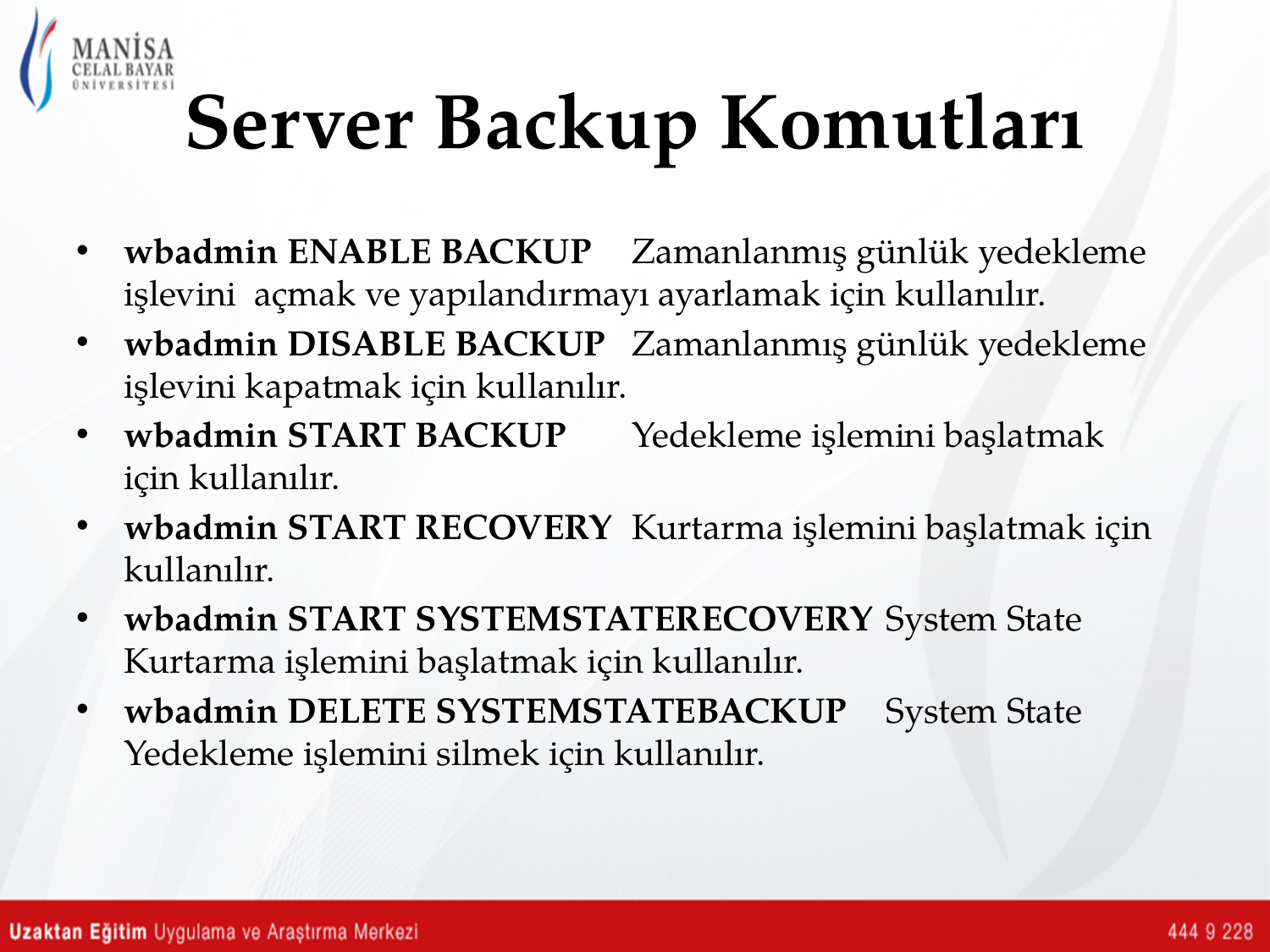

# Server Backup Komutları
wbadmin ENABLE BACKUP 	Zamanlanmış günlük yedekleme işlevini  açmak ve yapılandırmayı ayarlamak için kullanılır.
wbadmin DISABLE BACKUP 	Zamanlanmış günlük yedekleme işlevini kapatmak için kullanılır.
wbadmin START BACKUP 	Yedekleme işlemini başlatmak için kullanılır.
wbadmin START RECOVERY 	Kurtarma işlemini başlatmak için kullanılır.
wbadmin START SYSTEMSTATERECOVERY 	System State Kurtarma işlemini başlatmak için kullanılır.
wbadmin DELETE SYSTEMSTATEBACKUP 	System State Yedekleme işlemini silmek için kullanılır.